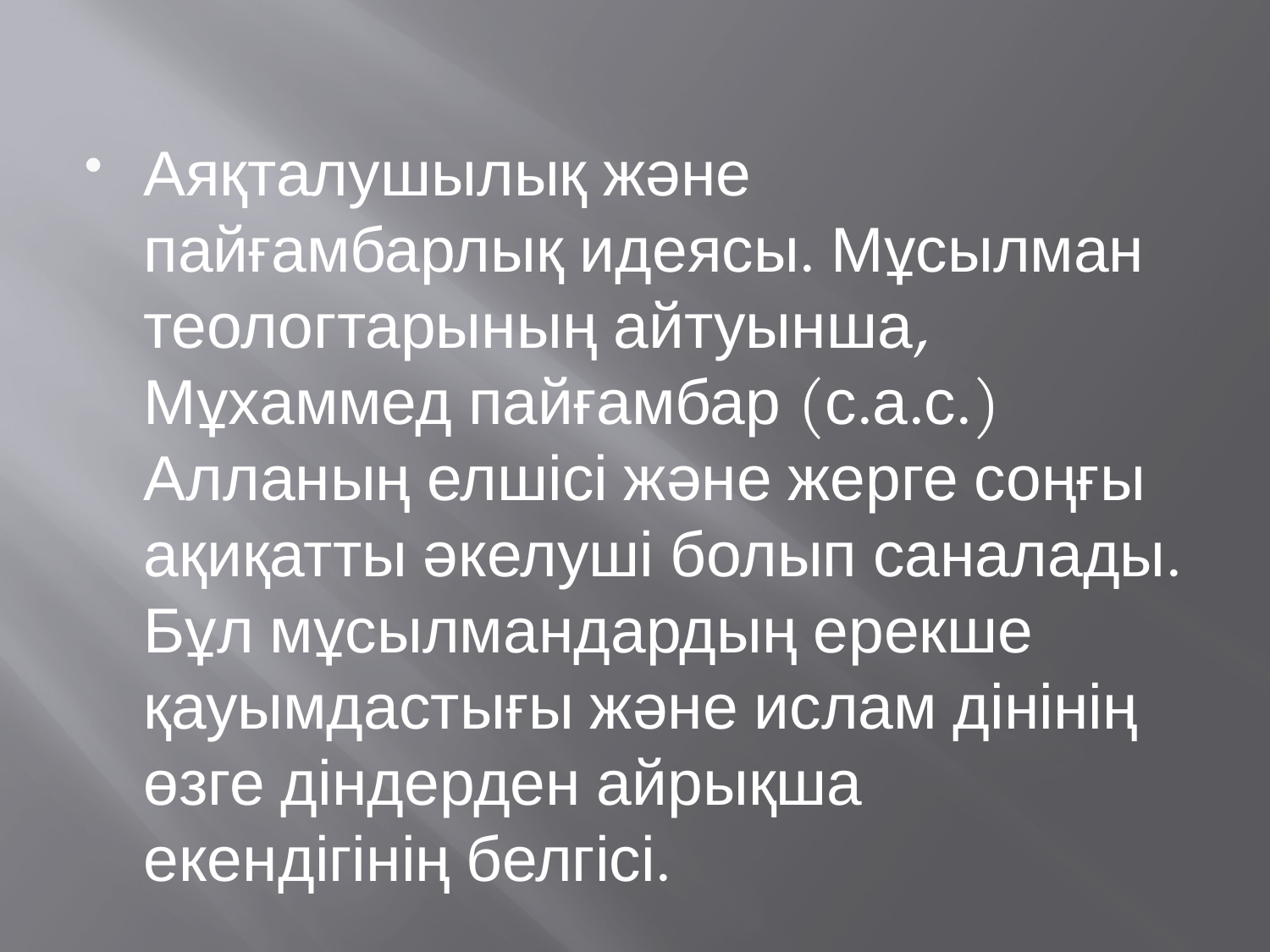

Аяқталушылық және пайғамбарлық идеясы. Мұсылман теологтарының айтуынша, Мұхаммед пайғамбар (с.а.с.) Алланың елшісі және жерге соңғы ақиқатты әкелуші болып саналады. Бұл мұсылмандардың ерекше қауымдастығы және ислам дінінің өзге діндерден айрықша екендігінің белгісі.